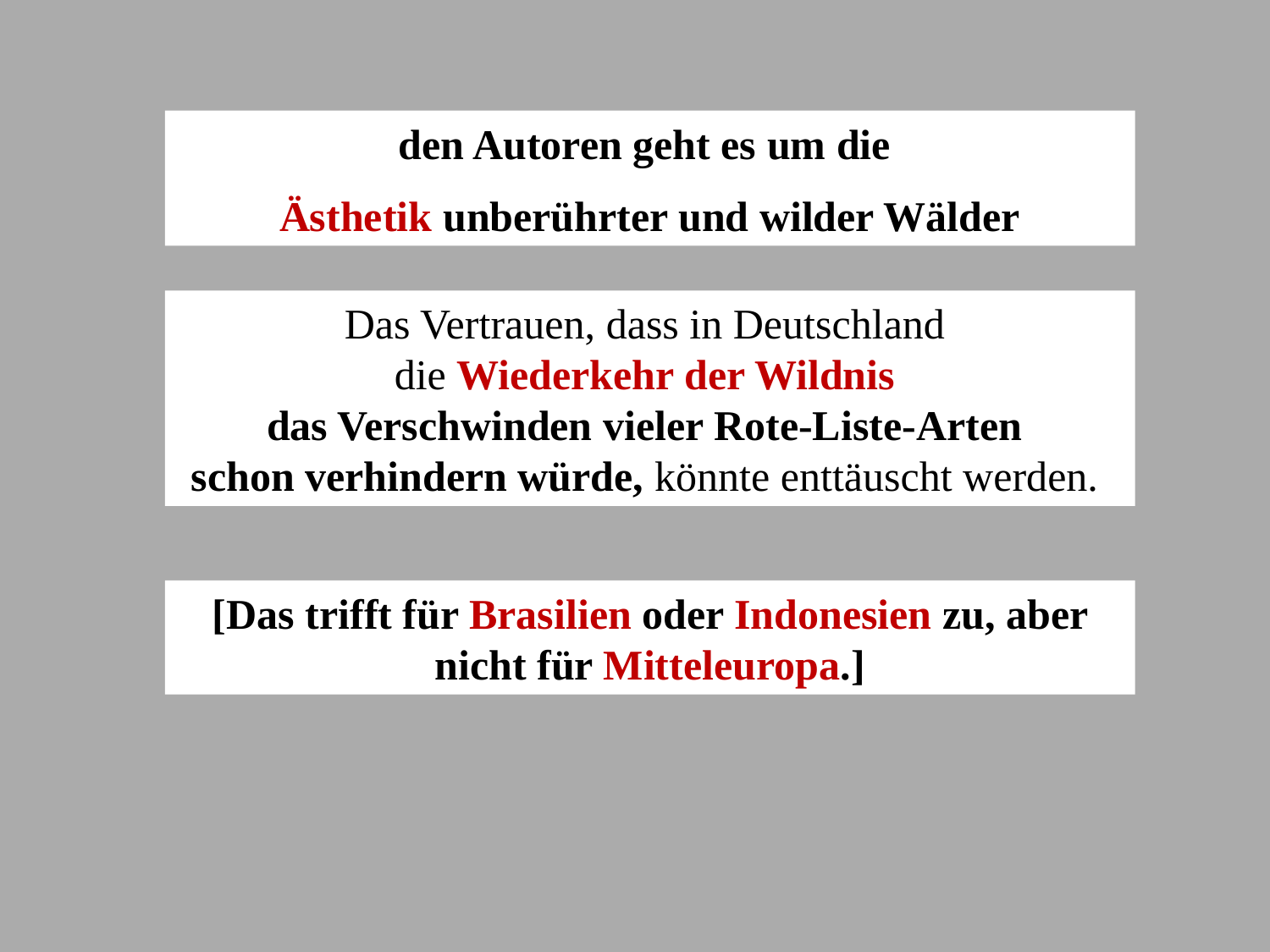

den Autoren geht es um die
Ästhetik unberührter und wilder Wälder
Das Vertrauen, dass in Deutschland
die Wiederkehr der Wildnis
das Verschwinden vieler Rote-Liste-Arten
schon verhindern würde, könnte enttäuscht werden.
[Das trifft für Brasilien oder Indonesien zu, aber nicht für Mitteleuropa.]